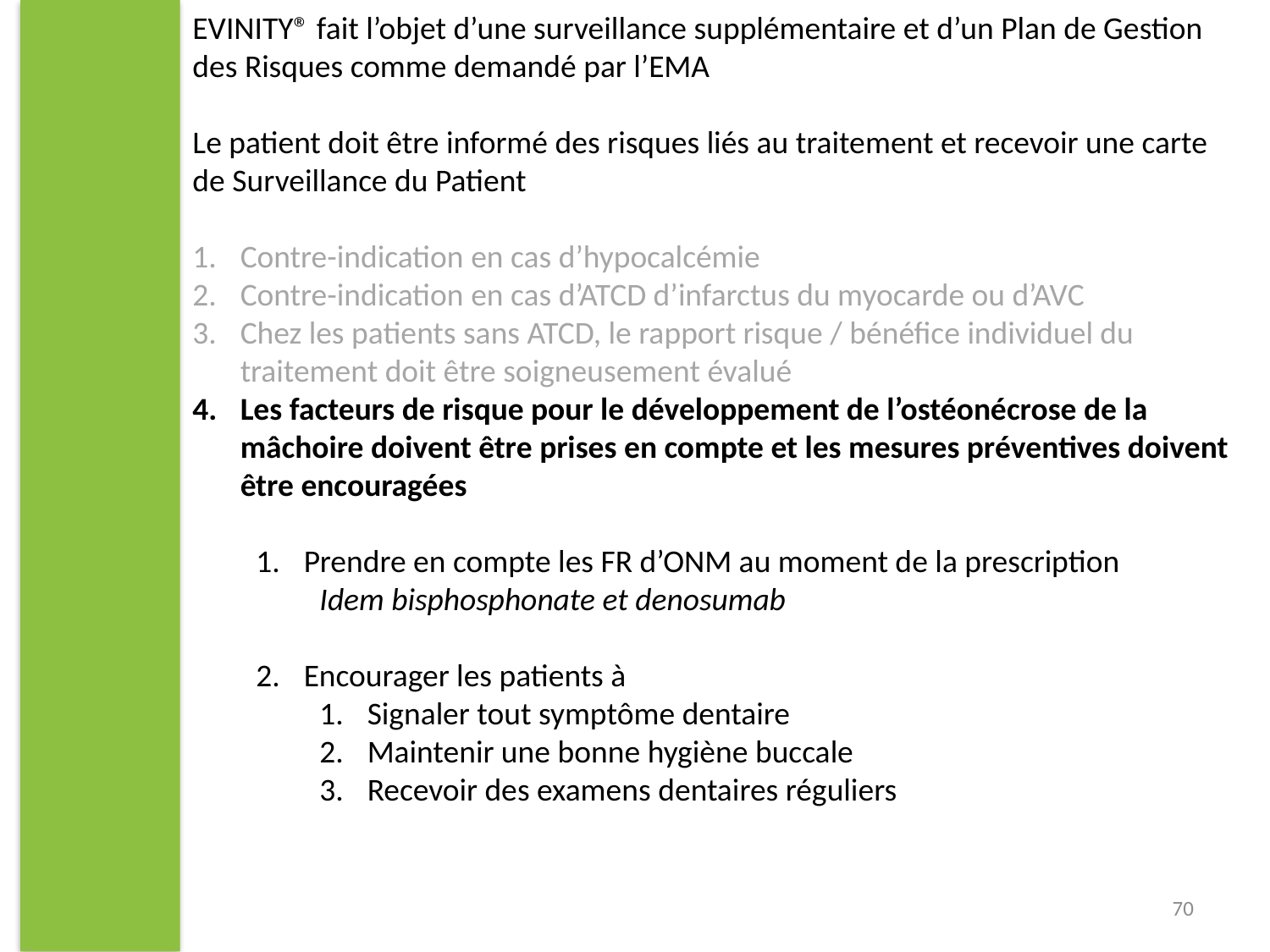

EVINITY® fait l’objet d’une surveillance supplémentaire et d’un Plan de Gestion des Risques comme demandé par l’EMA

Le patient doit être informé des risques liés au traitement et recevoir une carte de Surveillance du Patient

Contre-indication en cas d’hypocalcémie
Contre-indication en cas d’ATCD d’infarctus du myocarde ou d’AVC
Chez les patients sans ATCD, le rapport risque / bénéfice individuel du traitement doit être soigneusement évalué
Les facteurs de risque pour le développement de l’ostéonécrose de la mâchoire doivent être prises en compte et les mesures préventives doivent être encouragées

Prendre en compte les FR d’ONM au moment de la prescription
Idem bisphosphonate et denosumab

Encourager les patients à
Signaler tout symptôme dentaire
Maintenir une bonne hygiène buccale
Recevoir des examens dentaires réguliers

70